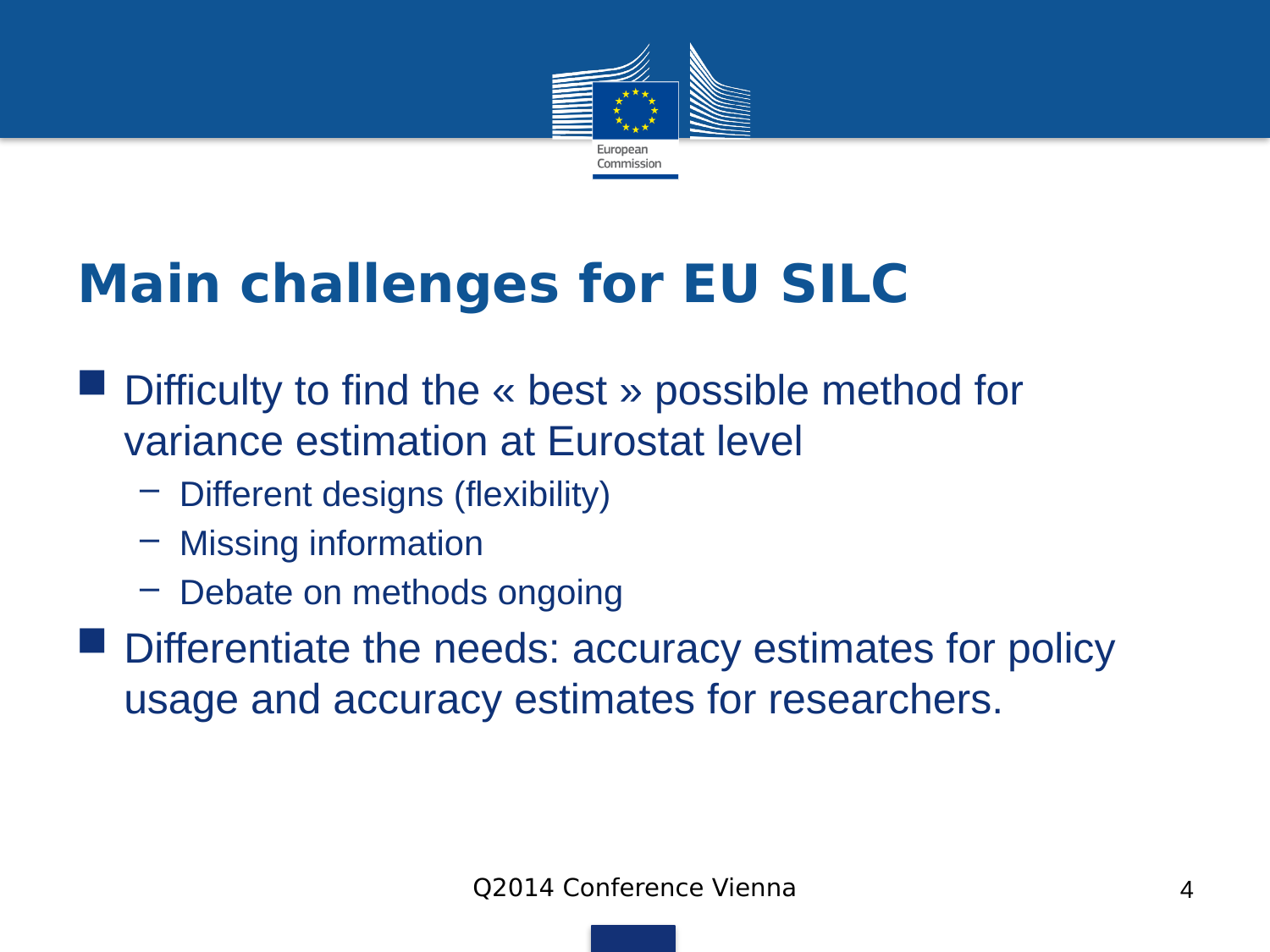

# Main challenges for EU SILC
Difficulty to find the « best » possible method for variance estimation at Eurostat level
Different designs (flexibility)
Missing information
Debate on methods ongoing
Differentiate the needs: accuracy estimates for policy usage and accuracy estimates for researchers.

Q2014 Conference Vienna
4